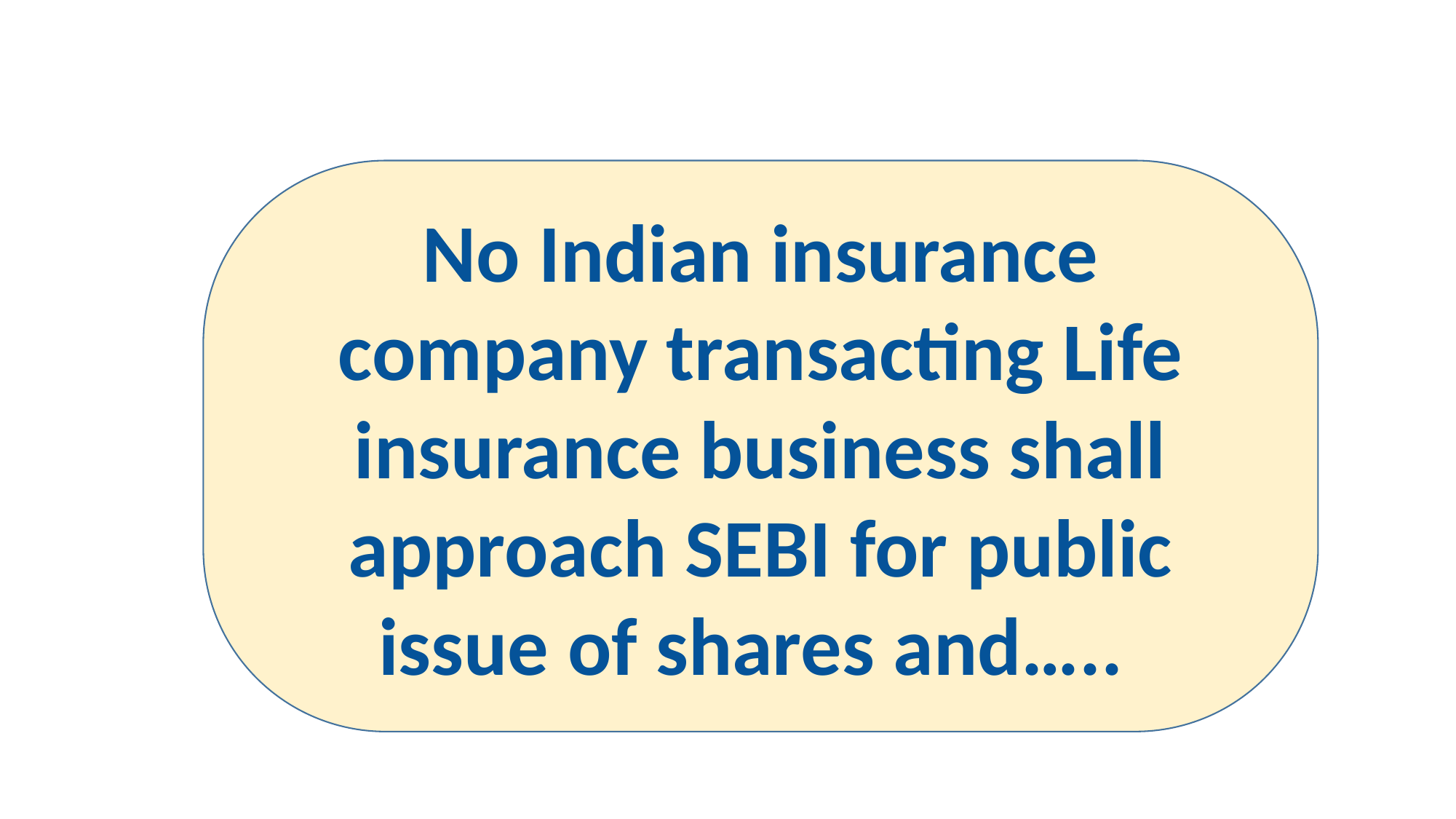

No Indian insurance company transacting Life insurance business shall approach SEBI for public issue of shares and…..